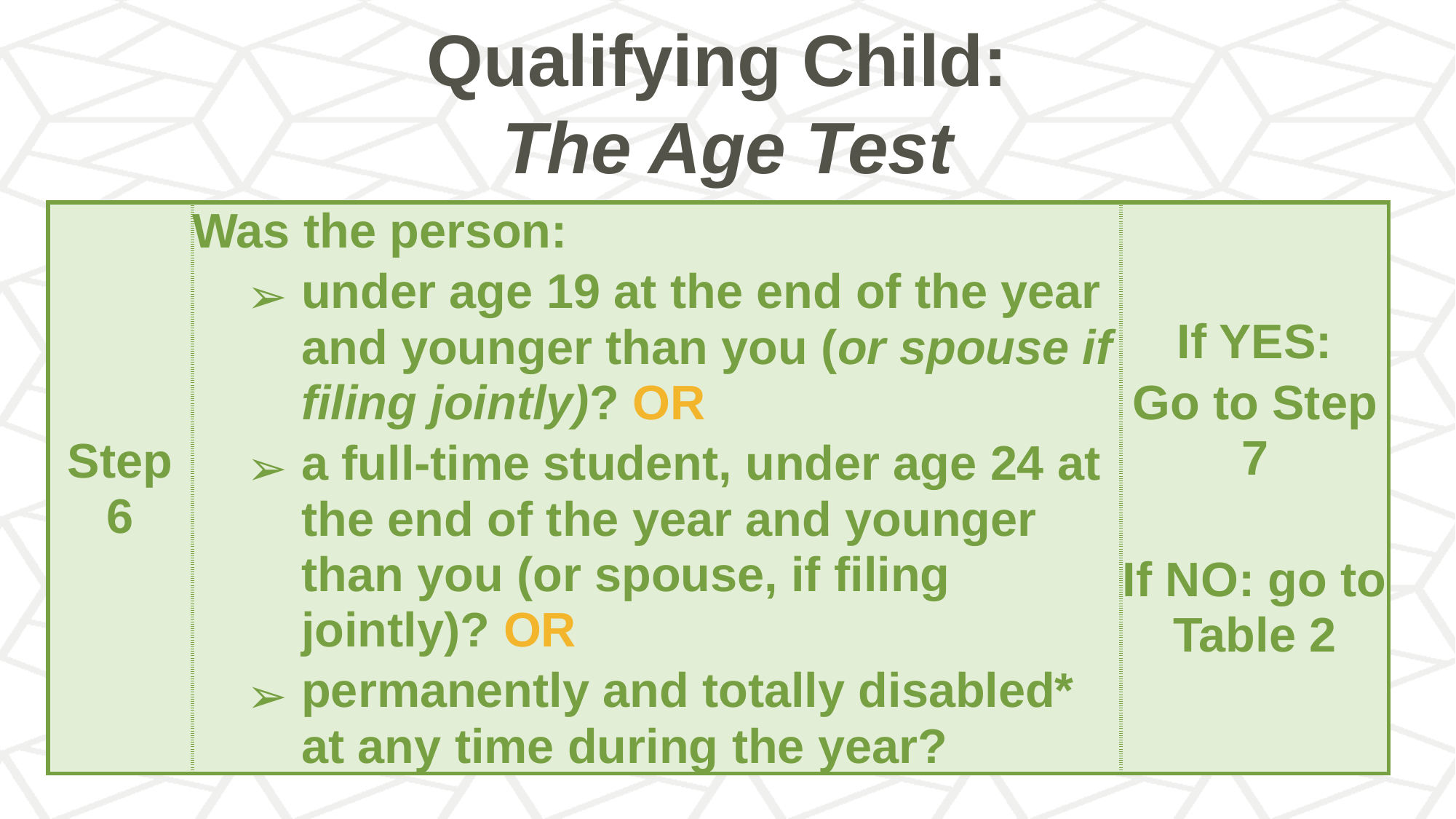

# Qualifying Child: The Age Test
| Step 6 | Was the person: under age 19 at the end of the year and younger than you (or spouse if filing jointly)? OR a full-time student, under age 24 at the end of the year and younger than you (or spouse, if filing jointly)? OR permanently and totally disabled\* at any time during the year? | If YES: Go to Step 7 If NO: go to Table 2 |
| --- | --- | --- |